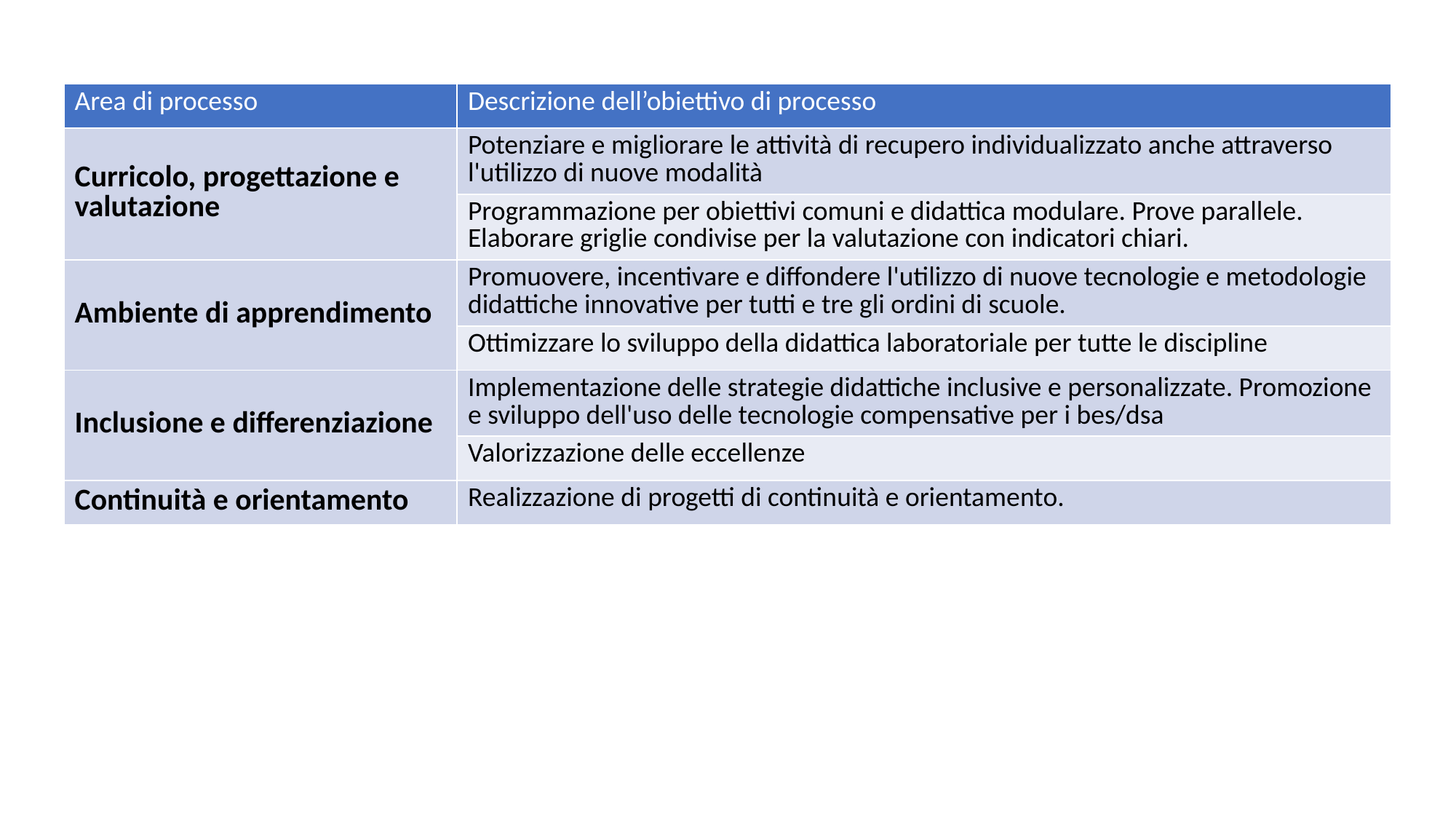

| Area di processo | Descrizione dell’obiettivo di processo |
| --- | --- |
| Curricolo, progettazione e valutazione | Potenziare e migliorare le attività di recupero individualizzato anche attraverso l'utilizzo di nuove modalità |
|  | Programmazione per obiettivi comuni e didattica modulare. Prove parallele. Elaborare griglie condivise per la valutazione con indicatori chiari. |
| Ambiente di apprendimento | Promuovere, incentivare e diffondere l'utilizzo di nuove tecnologie e metodologie didattiche innovative per tutti e tre gli ordini di scuole. |
|  | Ottimizzare lo sviluppo della didattica laboratoriale per tutte le discipline |
| Inclusione e differenziazione | Implementazione delle strategie didattiche inclusive e personalizzate. Promozione e sviluppo dell'uso delle tecnologie compensative per i bes/dsa |
|  | Valorizzazione delle eccellenze |
| Continuità e orientamento | Realizzazione di progetti di continuità e orientamento. |